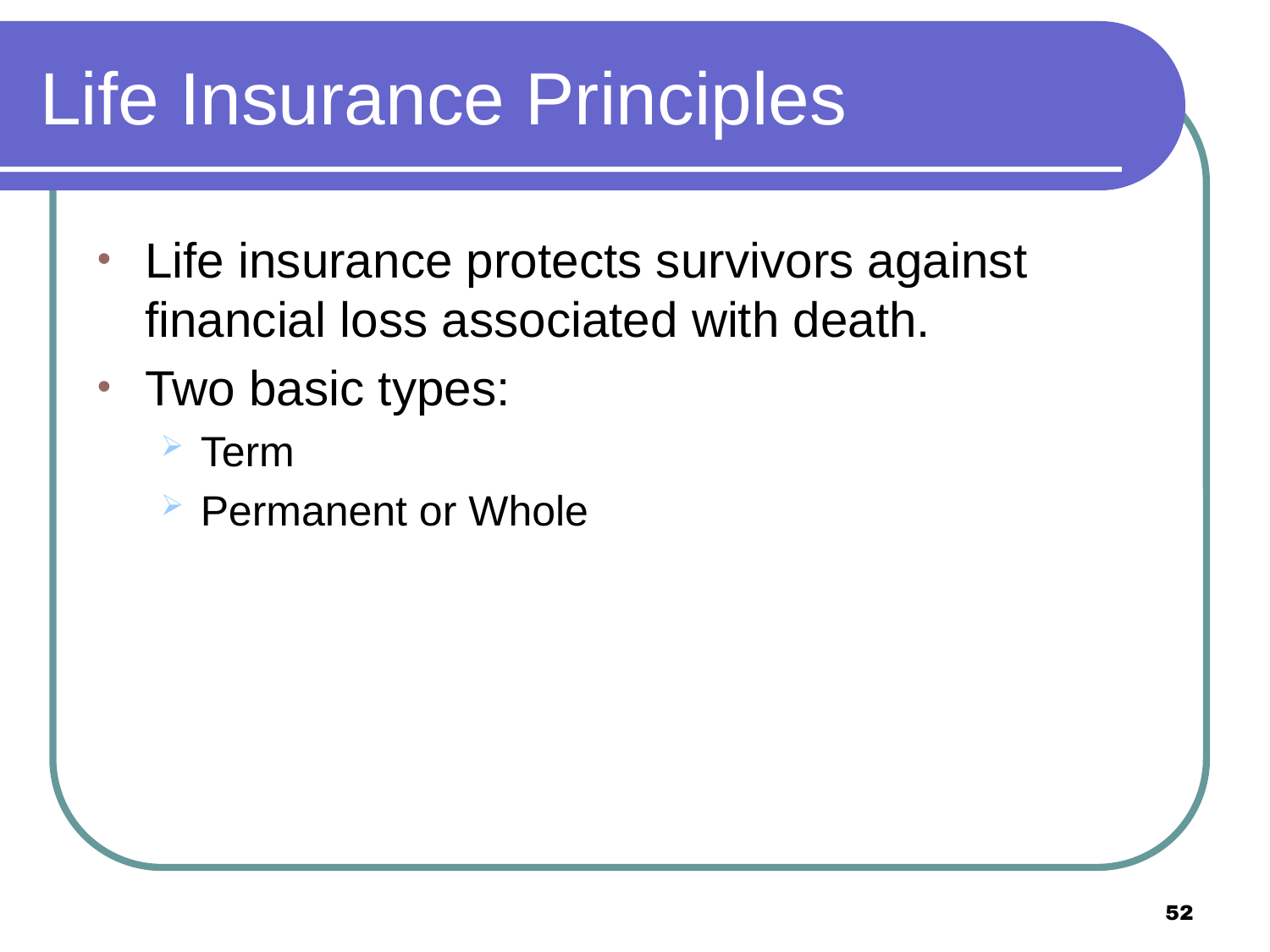

# Life Insurance Principles
Life insurance protects survivors against financial loss associated with death.
Two basic types:
Term
Permanent or Whole

52